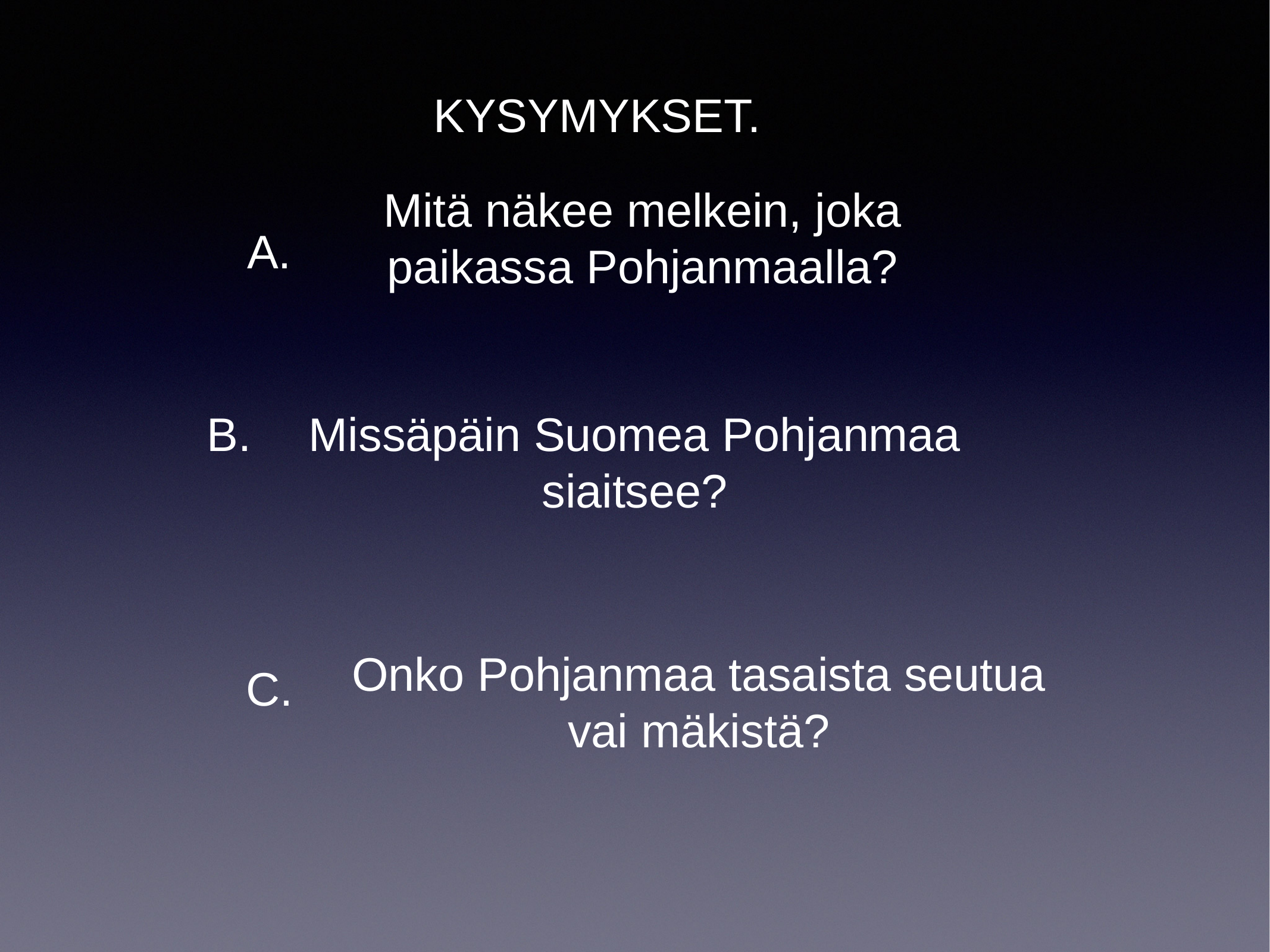

KYSYMYKSET.
Mitä näkee melkein, joka paikassa Pohjanmaalla?
A.
B.
Missäpäin Suomea Pohjanmaa siaitsee?
Onko Pohjanmaa tasaista seutua vai mäkistä?
C.